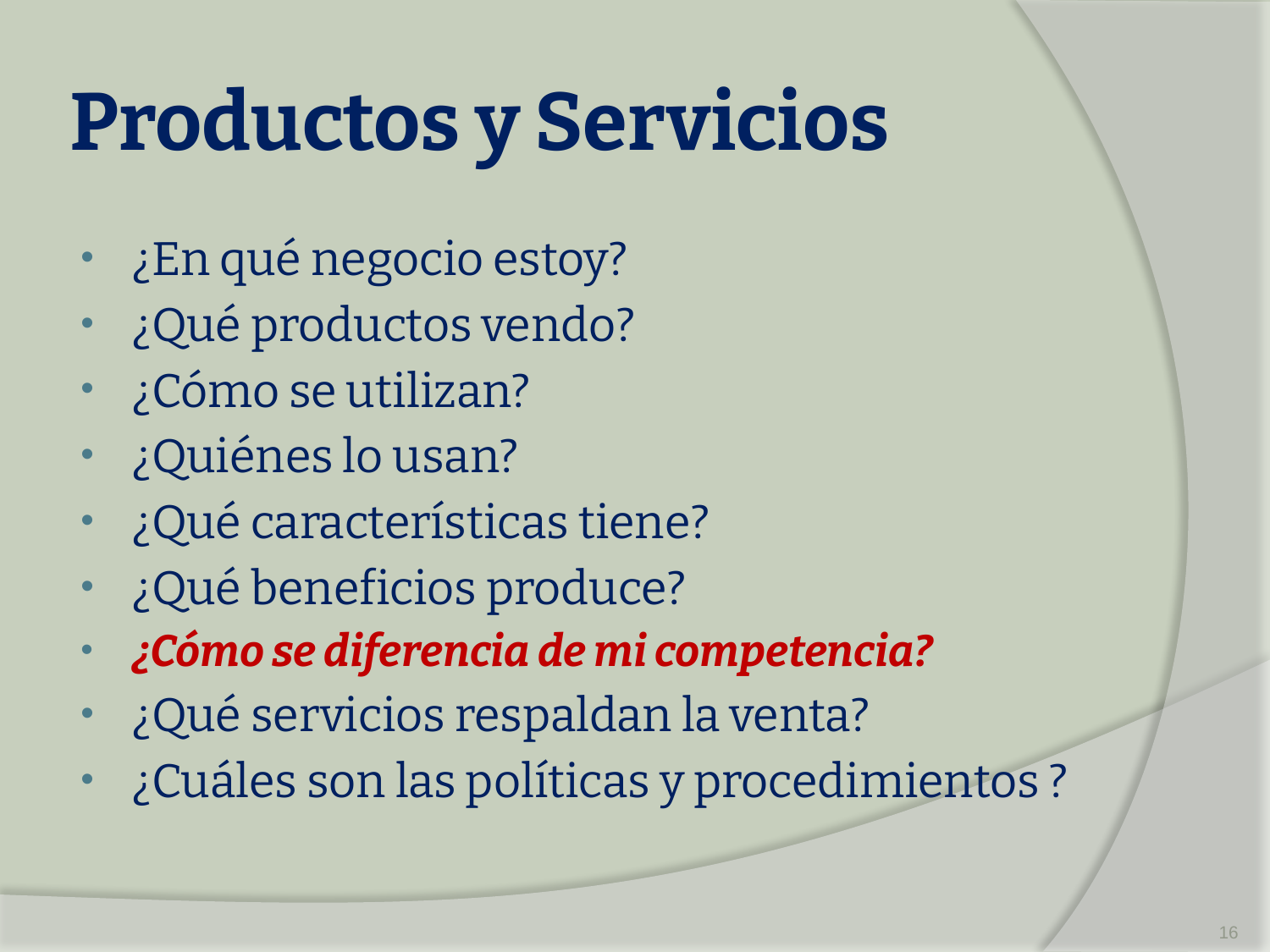

# Productos y Servicios
¿En qué negocio estoy?
¿Qué productos vendo?
¿Cómo se utilizan?
¿Quiénes lo usan?
¿Qué características tiene?
¿Qué beneficios produce?
¿Cómo se diferencia de mi competencia?
¿Qué servicios respaldan la venta?
¿Cuáles son las políticas y procedimientos ?
16